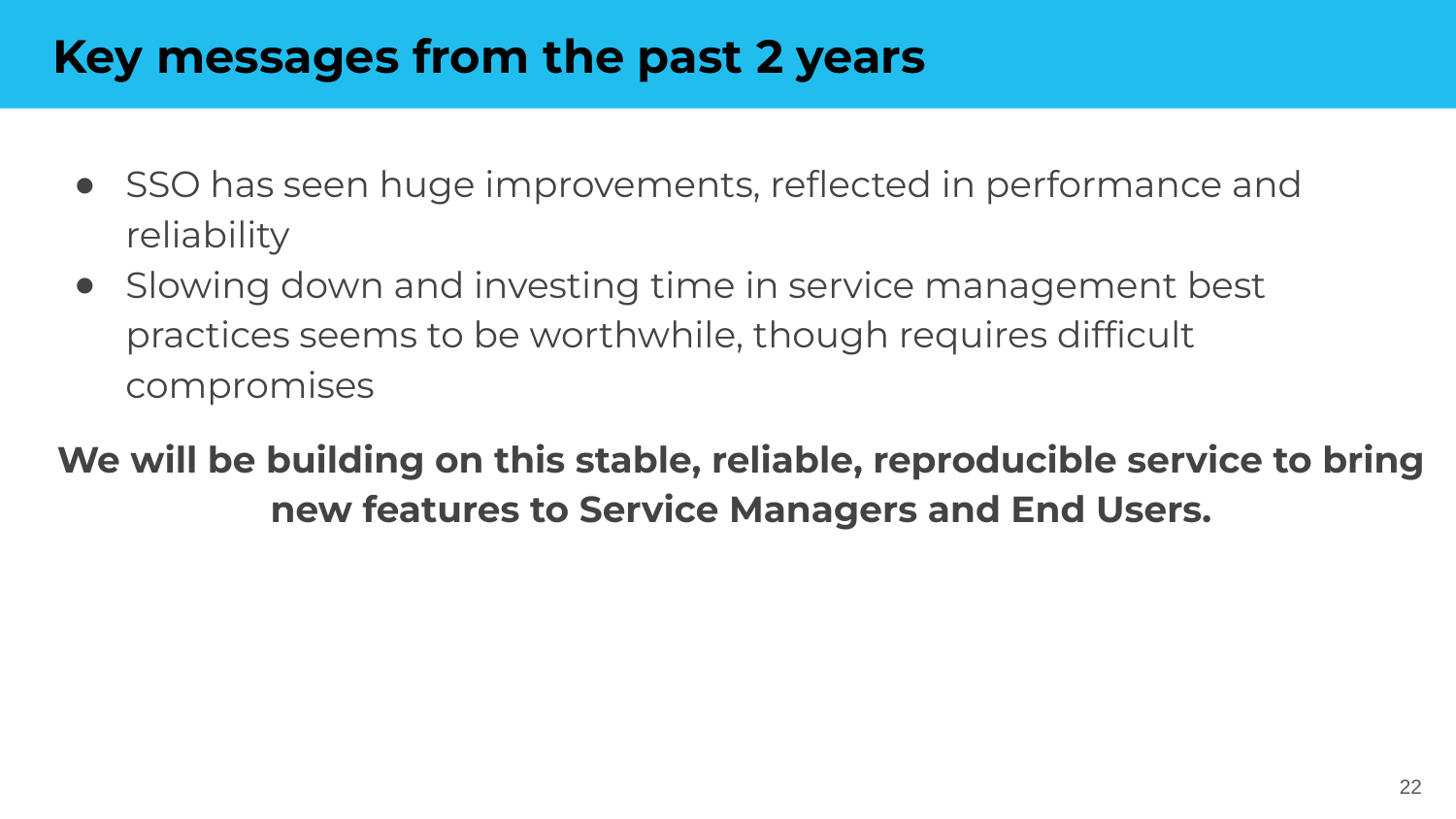

# Key messages from the past 2 years
SSO has seen huge improvements, reflected in performance and reliability
Slowing down and investing time in service management best practices seems to be worthwhile, though requires difficult compromises
We will be building on this stable, reliable, reproducible service to bring new features to Service Managers and End Users.
22